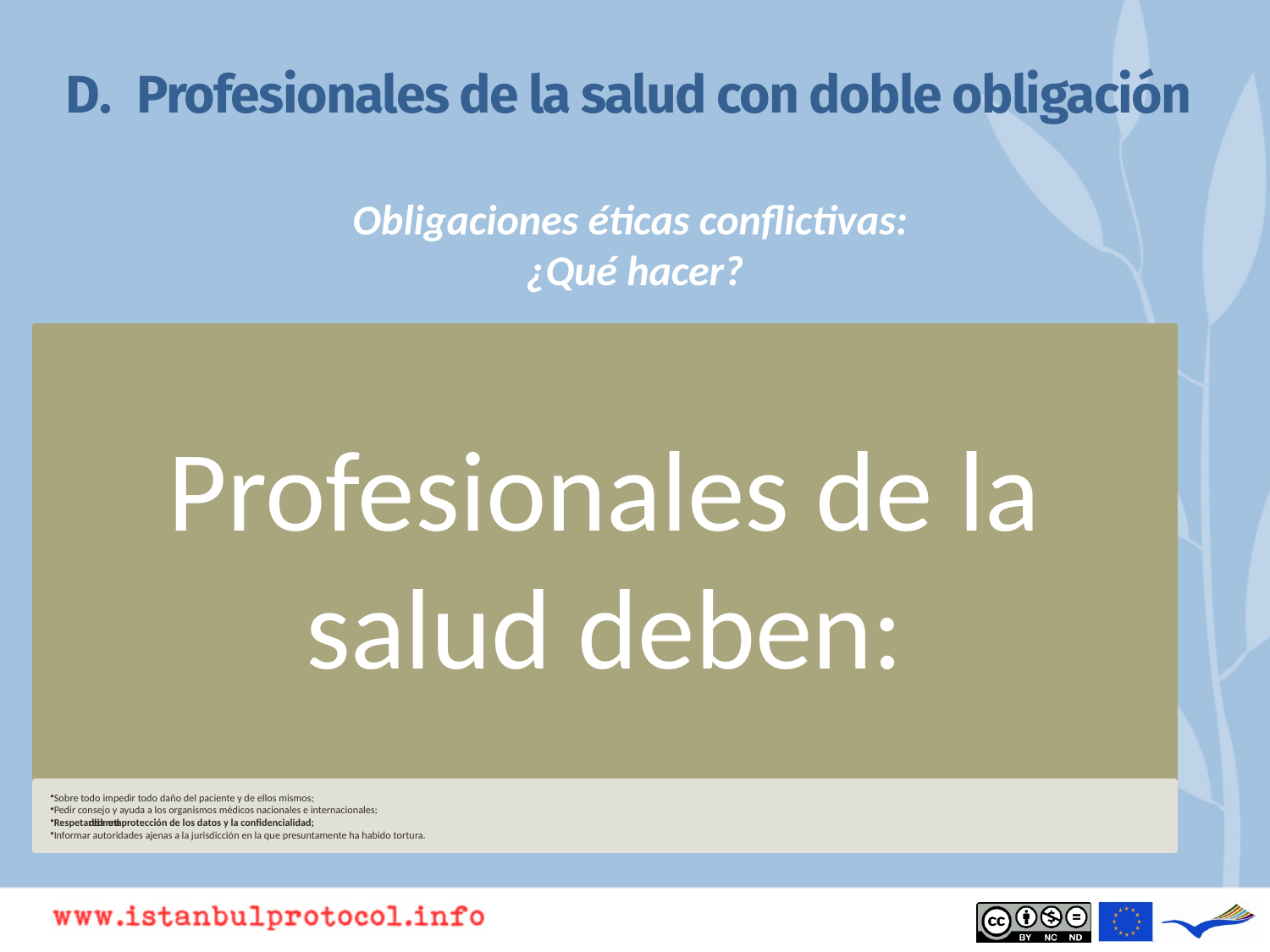

# D.  Profesionales de la salud con doble obligación
Obligaciones éticas conflictivas:
¿Qué hacer?
Profesionales de la salud deben:
Sobre todo impedir todo daño del paciente y de ellos mismos;
Pedir consejo y ayuda a los organismos médicos nacionales e internacionales;
Informar autoridades ajenas a la jurisdicción en la que presuntamente ha habido tortura.